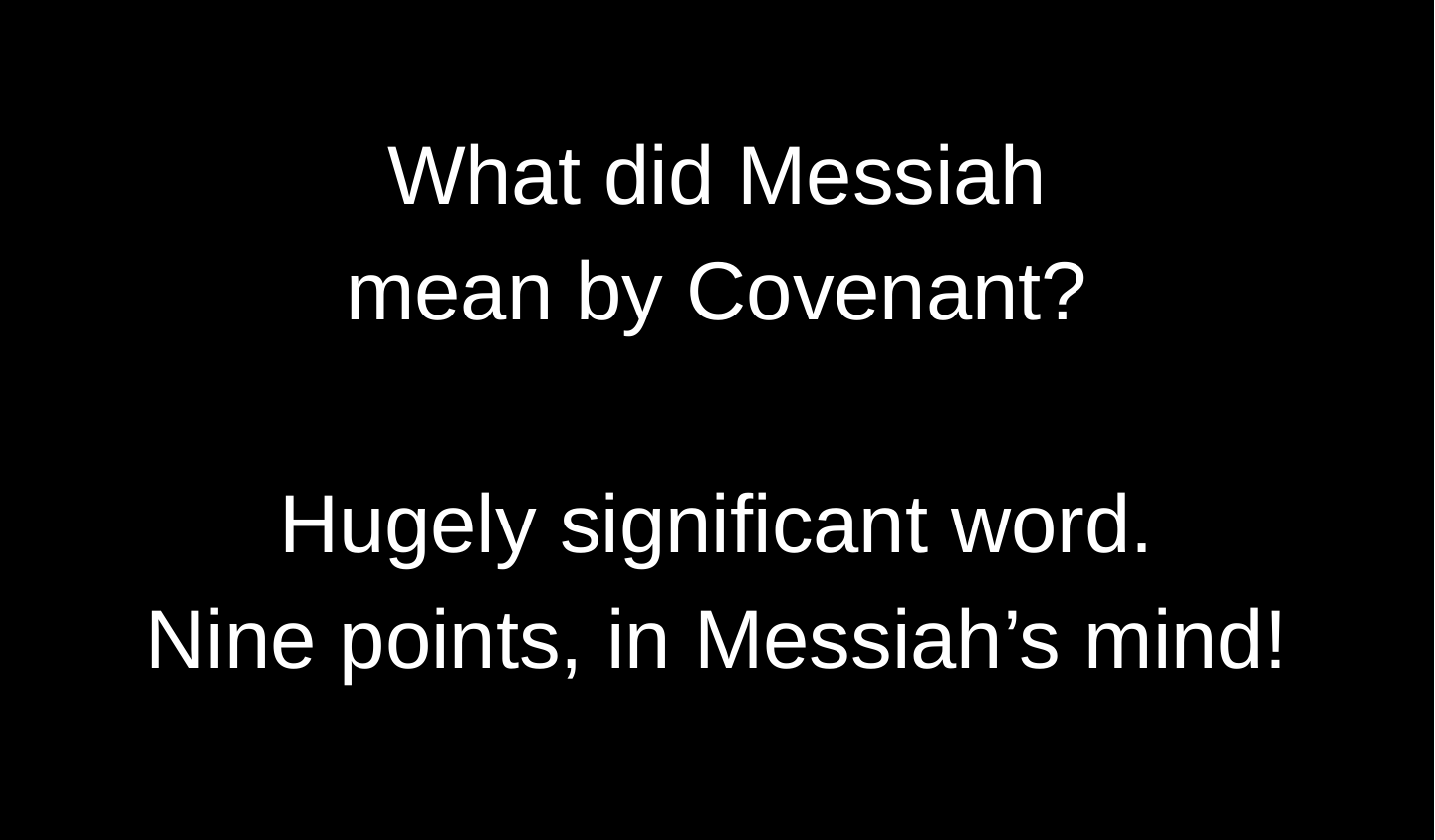

What did Messiah
mean by Covenant?

Hugely significant word.
Nine points, in Messiah’s mind!